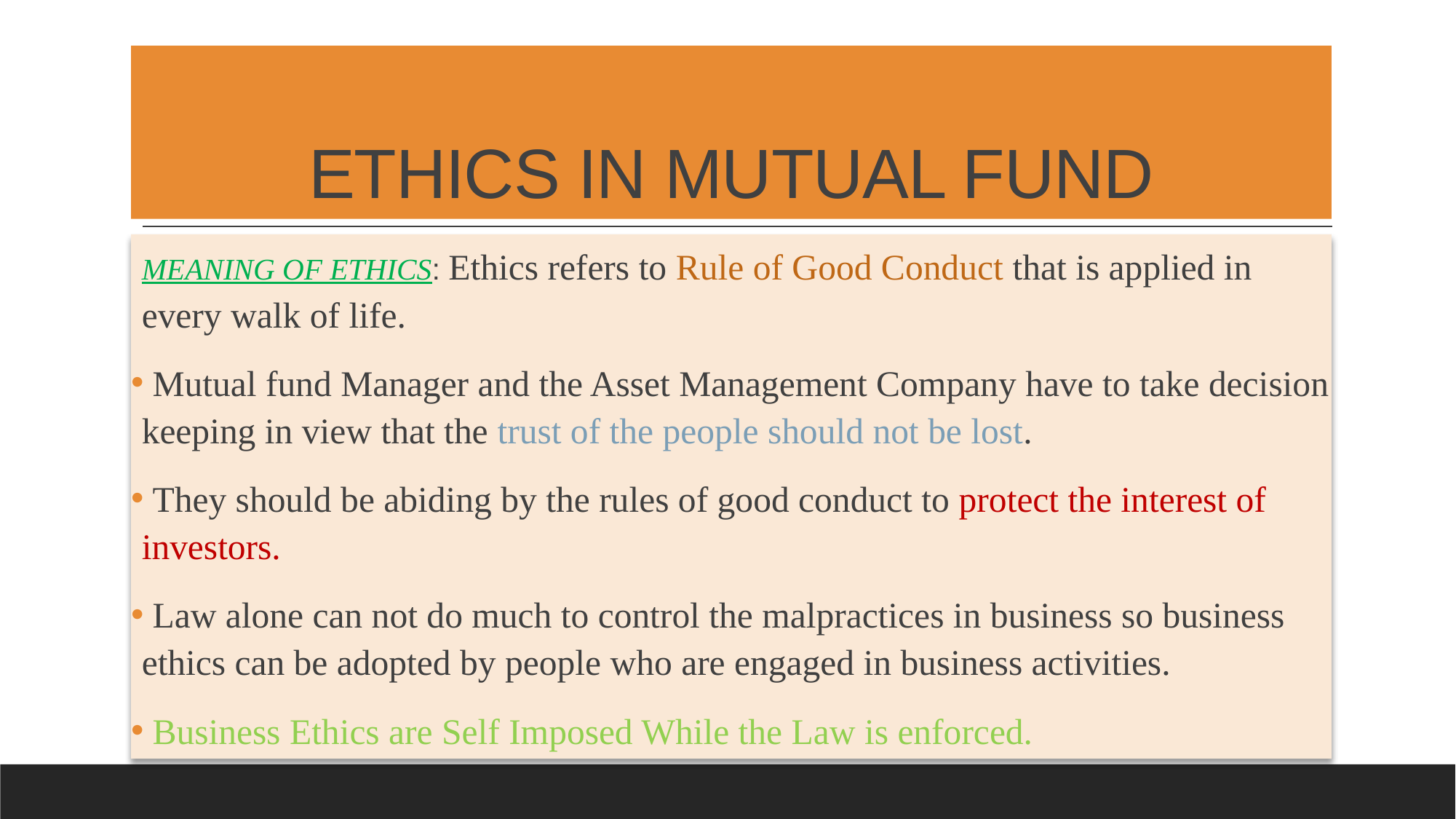

# ETHICS IN MUTUAL FUND
MEANING OF ETHICS: Ethics refers to Rule of Good Conduct that is applied in every walk of life.
 Mutual fund Manager and the Asset Management Company have to take decision keeping in view that the trust of the people should not be lost.
 They should be abiding by the rules of good conduct to protect the interest of investors.
 Law alone can not do much to control the malpractices in business so business ethics can be adopted by people who are engaged in business activities.
 Business Ethics are Self Imposed While the Law is enforced.